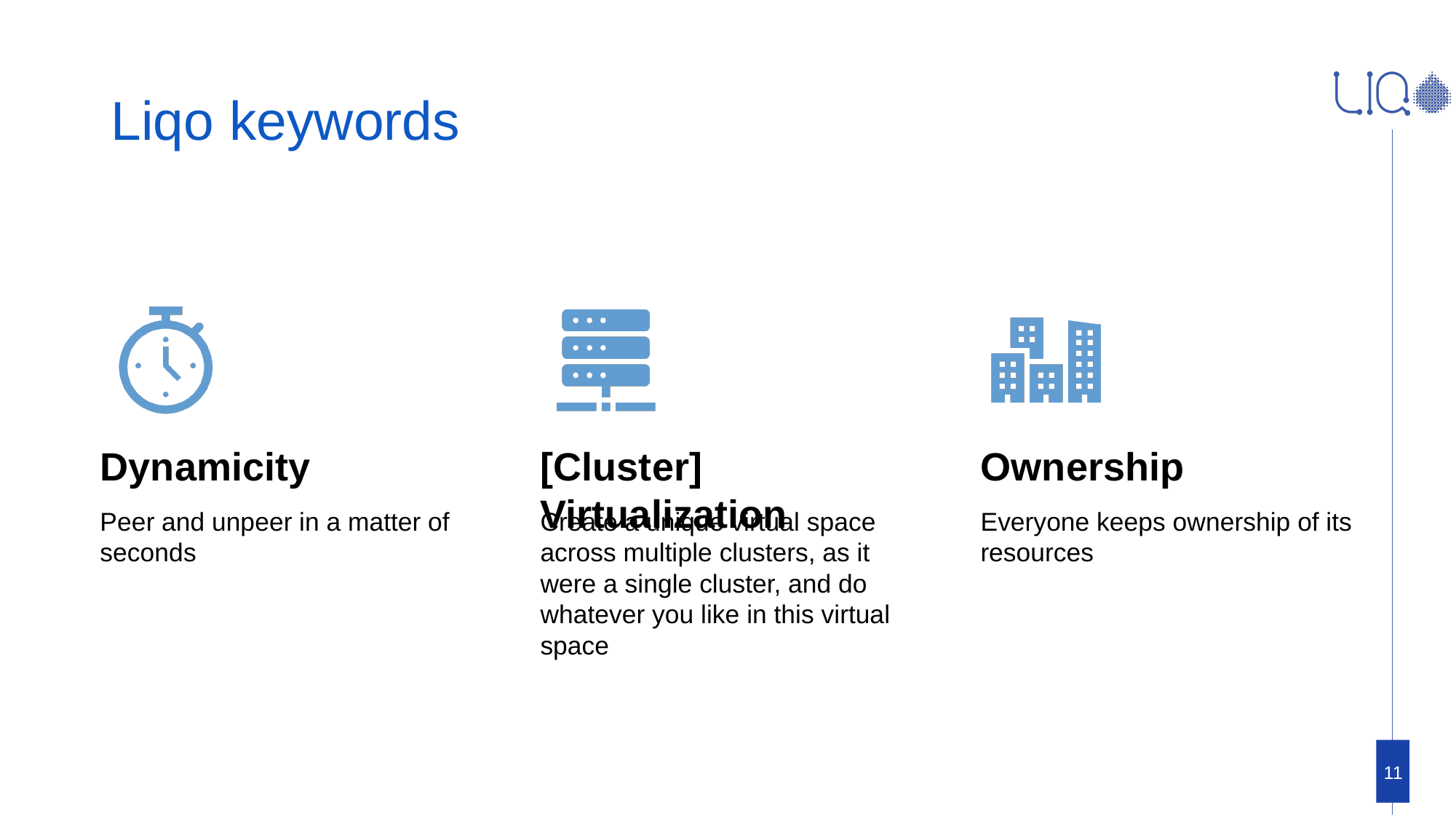

# Liqo keywords
Dynamicity
Peer and unpeer in a matter of seconds
[Cluster] Virtualization
Create a unique virtual space across multiple clusters, as it were a single cluster, and do whatever you like in this virtual space
Ownership
Everyone keeps ownership of its resources